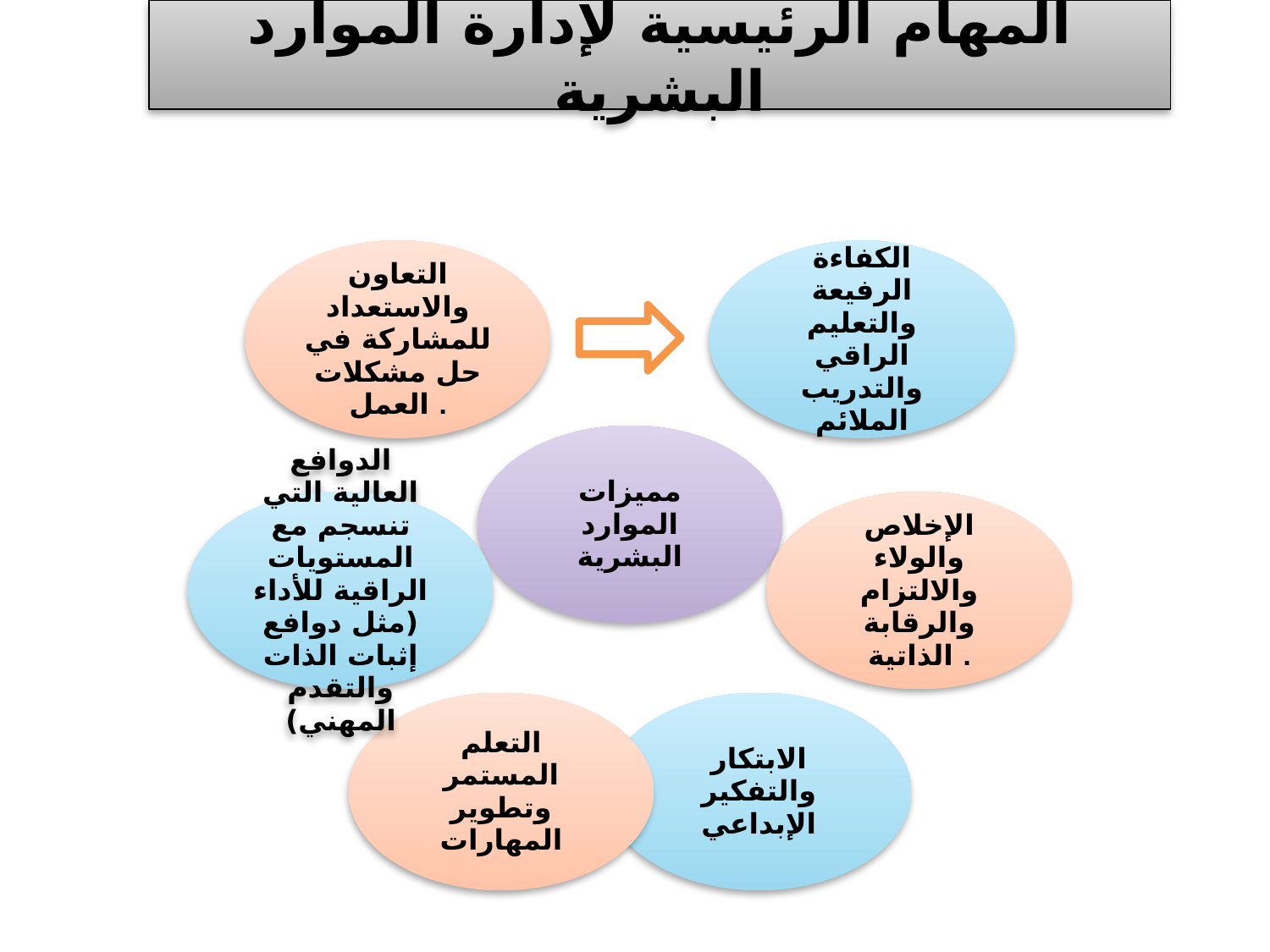

المهام الرئيسية لإدارة الموارد البشرية

مميزات الموارد البشرية
التعلم المستمر وتطوير المهارات